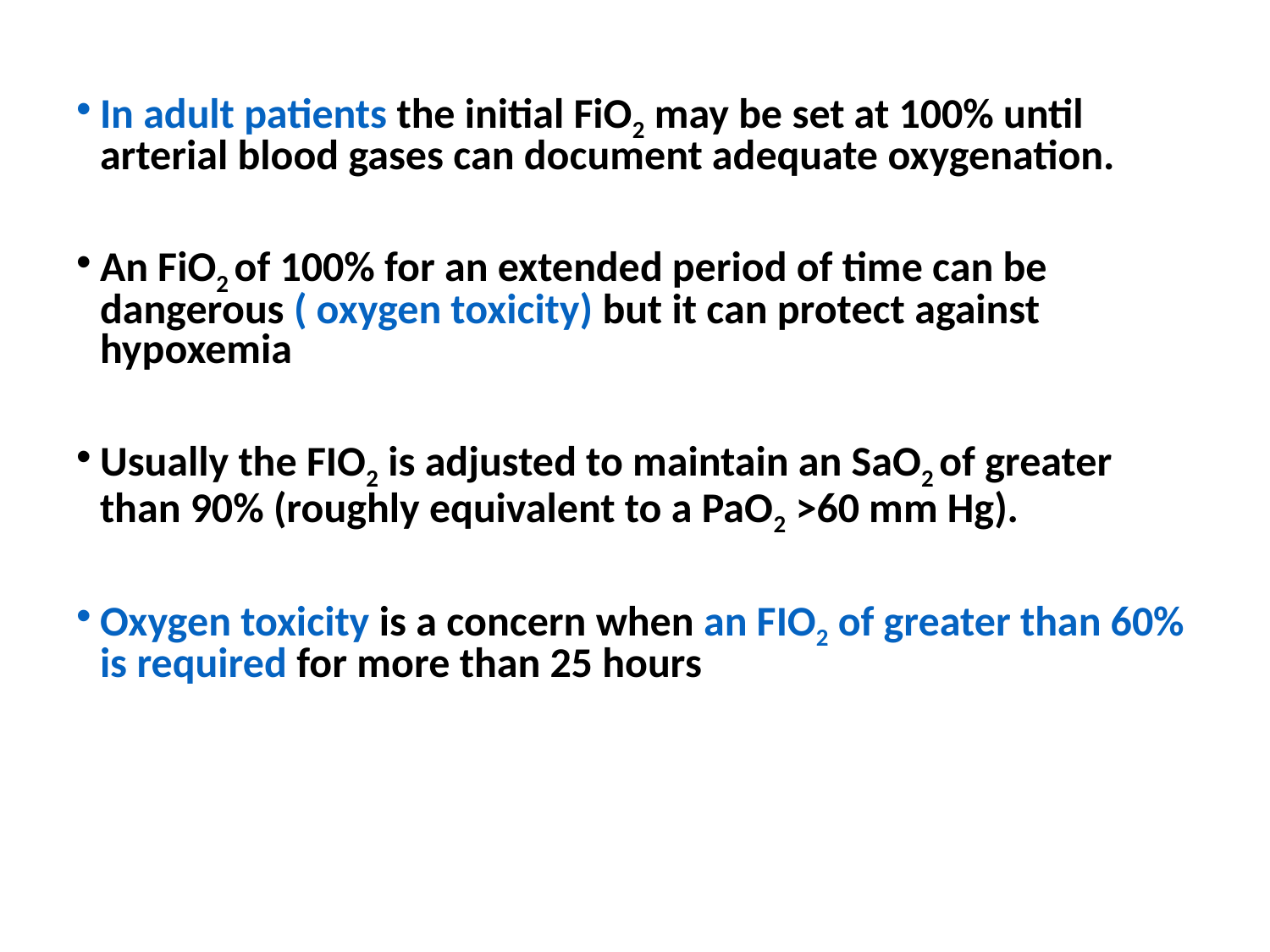

In adult patients the initial FiO2 may be set at 100% until arterial blood gases can document adequate oxygenation.

An FiO2 of 100% for an extended period of time can be dangerous ( oxygen toxicity) but it can protect against hypoxemia

Usually the FIO2 is adjusted to maintain an SaO2 of greater than 90% (roughly equivalent to a PaO2 >60 mm Hg).

Oxygen toxicity is a concern when an FIO2 of greater than 60% is required for more than 25 hours